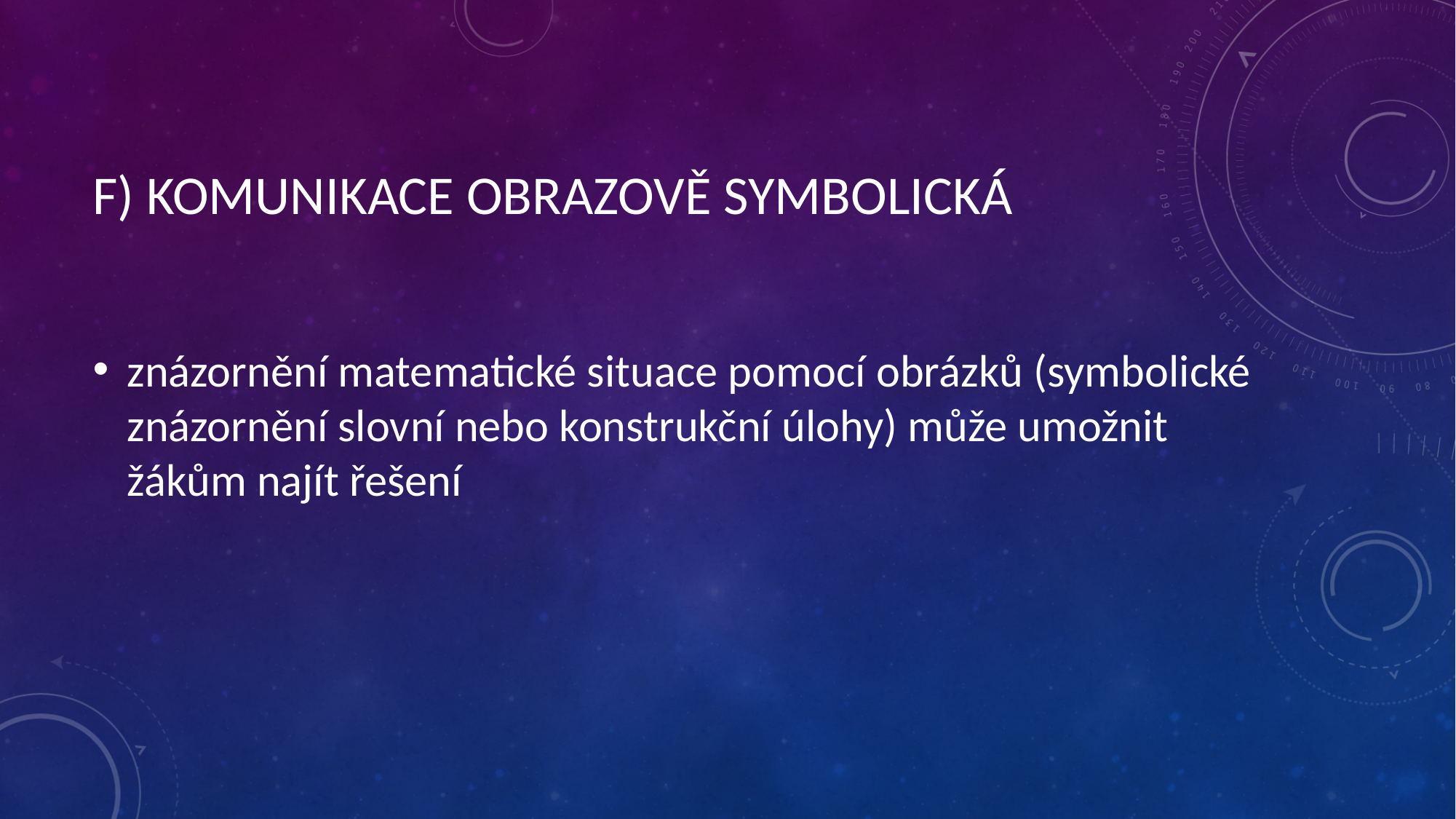

# f) komunikace obrazově symbolická
znázornění matematické situace pomocí obrázků (symbolické znázornění slovní nebo konstrukční úlohy) může umožnit žákům najít řešení